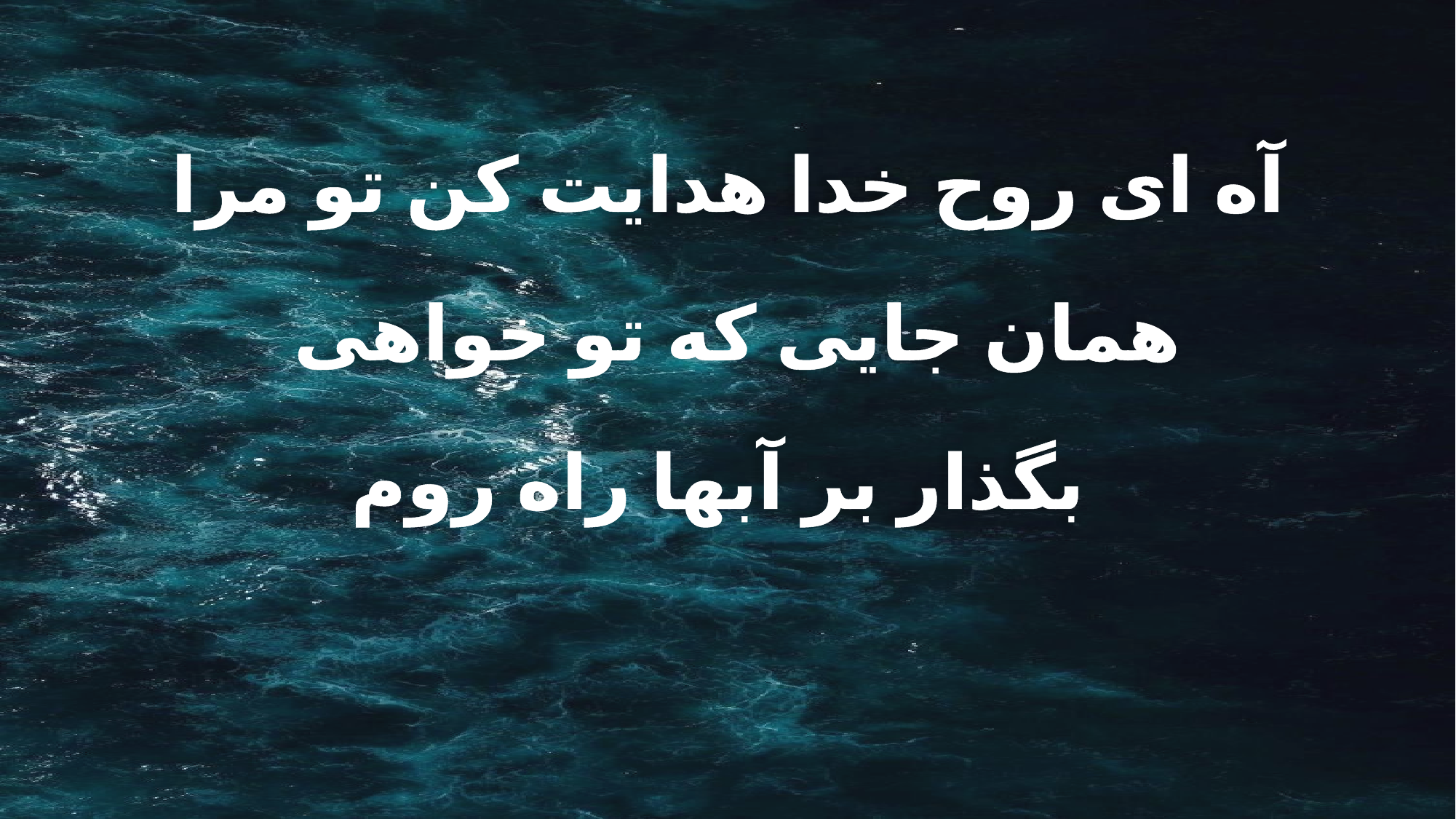

آه ای روح خدا هدایت کن تو مرا
همان جایی که تو خواهی
 بگذار بر آبها راه روم